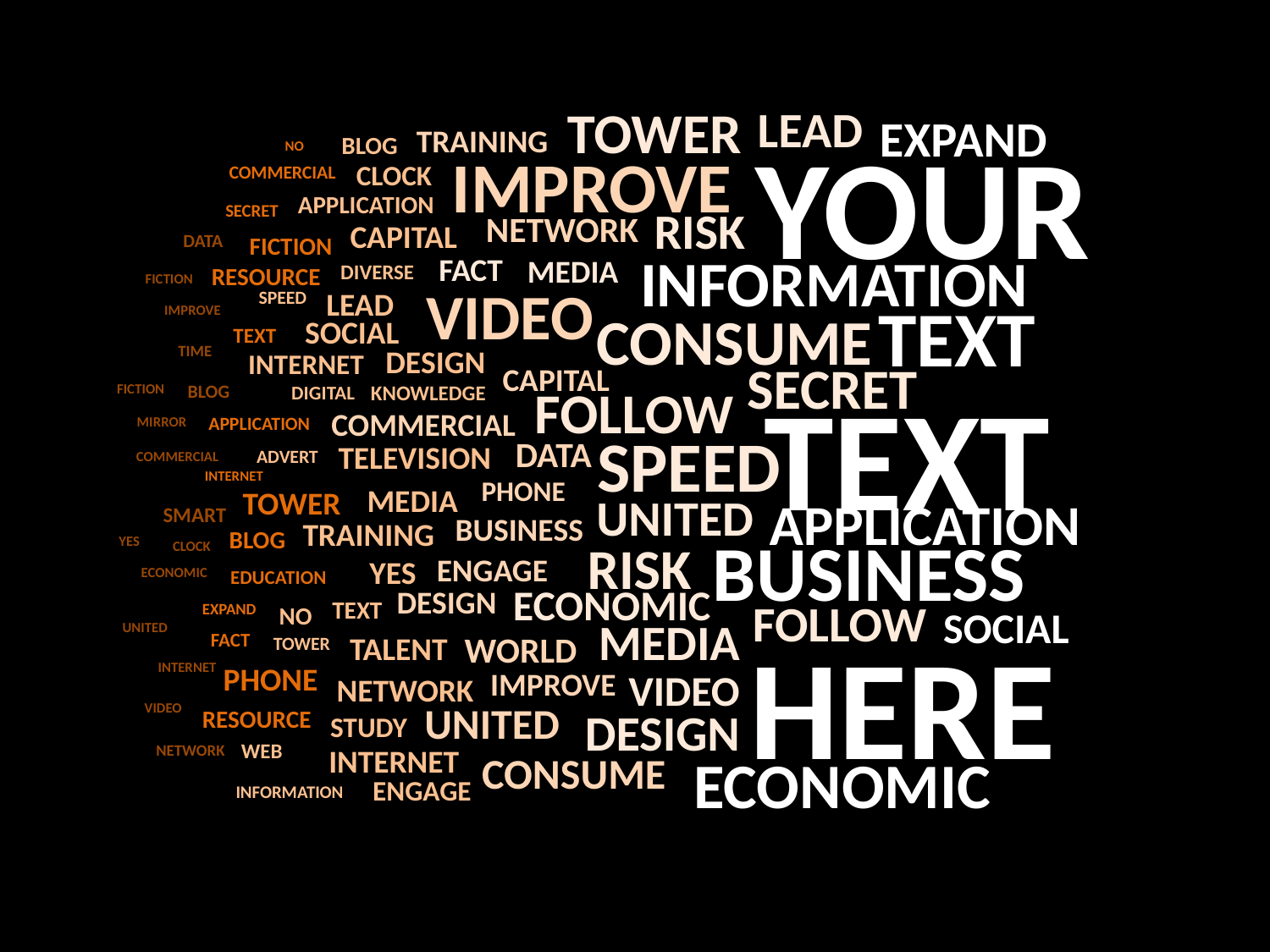

TOWER
LEAD
EXPAND
YOUR
TRAINING
BLOG
NO
IMPROVE
CLOCK
COMMERCIAL
APPLICATION
SECRET
RISK
NETWORK
CAPITAL
DATA
FICTION
INFORMATION
FACT
MEDIA
DIVERSE
RESOURCE
FICTION
VIDEO
LEAD
SPEED
TEXT
IMPROVE
CONSUME
SOCIAL
TEXT
TIME
DESIGN
INTERNET
SECRET
CAPITAL
TEXT
FOLLOW
KNOWLEDGE
FICTION
BLOG
DIGITAL
COMMERCIAL
APPLICATION
MIRROR
SPEED
DATA
TELEVISION
ADVERT
COMMERCIAL
INTERNET
PHONE
MEDIA
TOWER
UNITED
APPLICATION
SMART
BUSINESS
TRAINING
BUSINESS
BLOG
YES
RISK
CLOCK
ENGAGE
YES
ECONOMIC
EDUCATION
ECONOMIC
DESIGN
FOLLOW
TEXT
EXPAND
NO
SOCIAL
MEDIA
HERE
UNITED
FACT
WORLD
TALENT
TOWER
INTERNET
PHONE
VIDEO
IMPROVE
NETWORK
UNITED
VIDEO
DESIGN
RESOURCE
STUDY
WEB
NETWORK
INTERNET
ECONOMIC
CONSUME
ENGAGE
INFORMATION
MIRROR